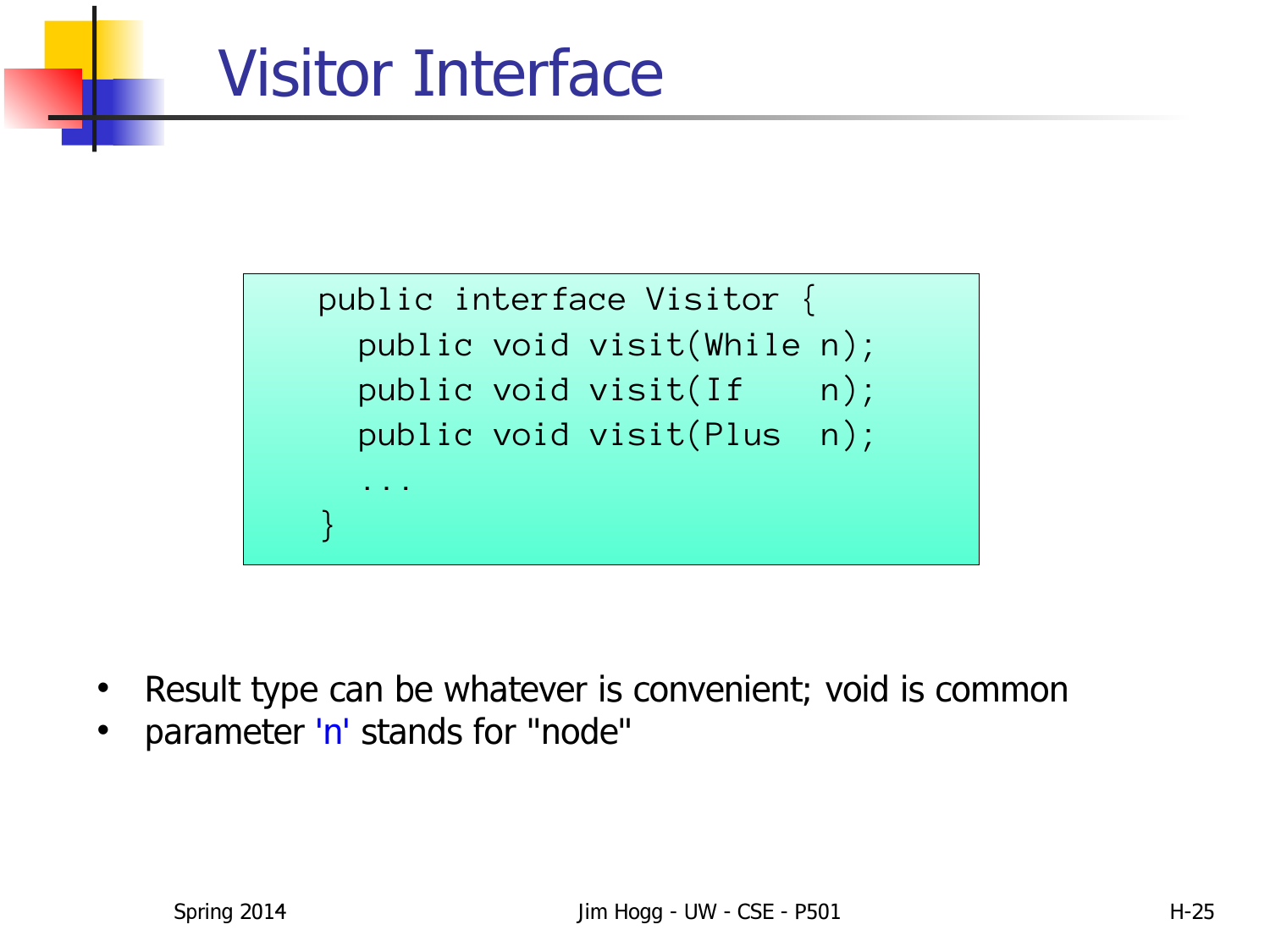

# Visitor Interface
public interface Visitor {
	public void visit(While n);
	public void visit(If    n);
	public void visit(Plus  n);
	...
}
Result type can be whatever is convenient; void is common
parameter 'n' stands for "node"
Spring 2014
Jim Hogg - UW - CSE - P501
H-25